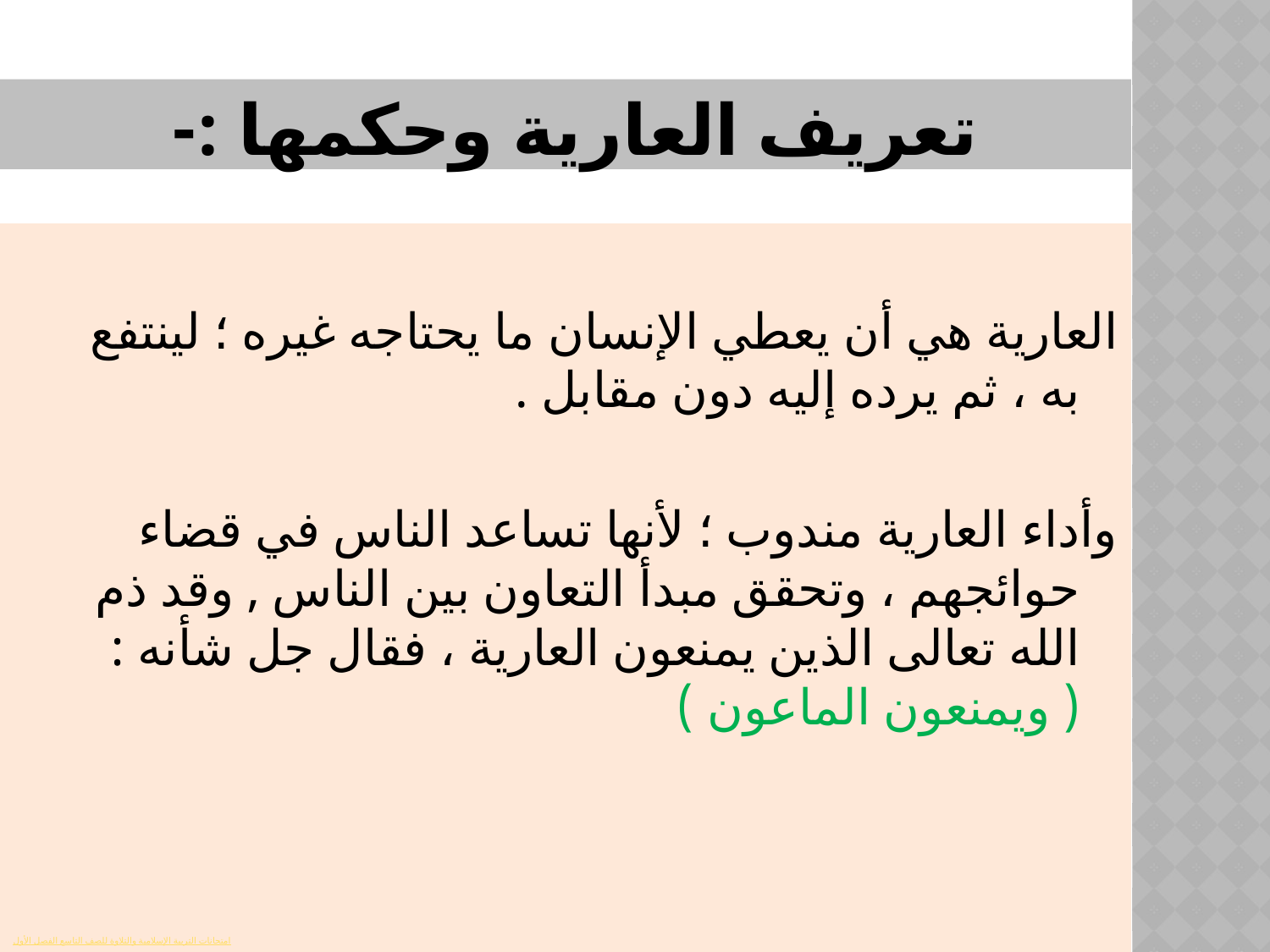

# تعريف العارية وحكمها :-

العارية هي أن يعطي الإنسان ما يحتاجه غيره ؛ لينتفع به ، ثم يرده إليه دون مقابل .

وأداء العارية مندوب ؛ لأنها تساعد الناس في قضاء حوائجهم ، وتحقق مبدأ التعاون بين الناس , وقد ذم الله تعالى الذين يمنعون العارية ، فقال جل شأنه : ( ويمنعون الماعون )
امتحانات التربية الإسلامية والتلاوة للصف التاسع الفصل الأول